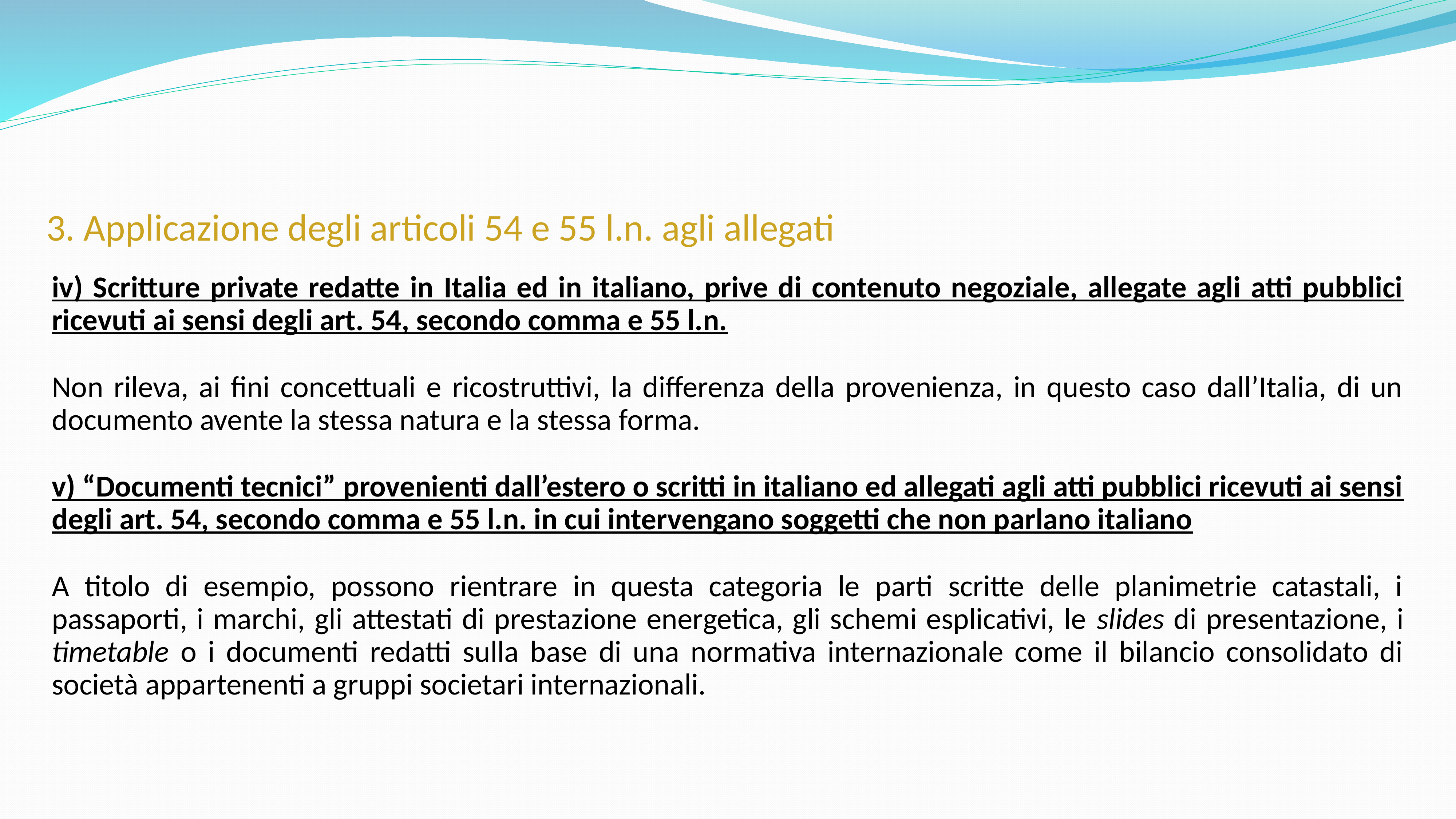

3. Applicazione degli articoli 54 e 55 l.n. agli allegati
iv) Scritture private redatte in Italia ed in italiano, prive di contenuto negoziale, allegate agli atti pubblici ricevuti ai sensi degli art. 54, secondo comma e 55 l.n.
Non rileva, ai fini concettuali e ricostruttivi, la differenza della provenienza, in questo caso dall’Italia, di un documento avente la stessa natura e la stessa forma.
v) “Documenti tecnici” provenienti dall’estero o scritti in italiano ed allegati agli atti pubblici ricevuti ai sensi degli art. 54, secondo comma e 55 l.n. in cui intervengano soggetti che non parlano italiano
A titolo di esempio, possono rientrare in questa categoria le parti scritte delle planimetrie catastali, i passaporti, i marchi, gli attestati di prestazione energetica, gli schemi esplicativi, le slides di presentazione, i timetable o i documenti redatti sulla base di una normativa internazionale come il bilancio consolidato di società appartenenti a gruppi societari internazionali.